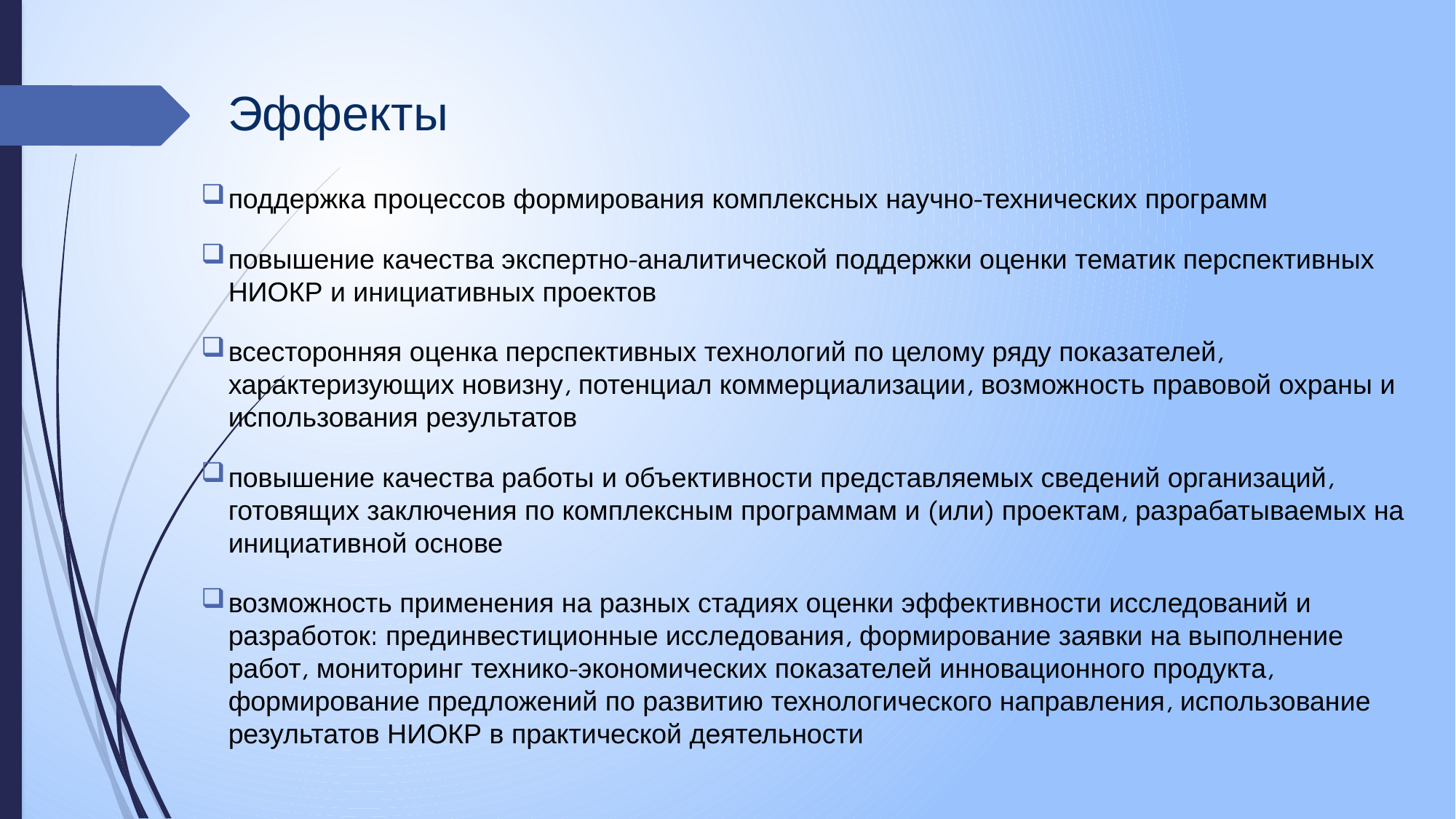

Эффекты
поддержка процессов формирования комплексных научно-технических программ
повышение качества экспертно-аналитической поддержки оценки тематик перспективных НИОКР и инициативных проектов
всесторонняя оценка перспективных технологий по целому ряду показателей, характеризующих новизну, потенциал коммерциализации, возможность правовой охраны и использования результатов
повышение качества работы и объективности представляемых сведений организаций, готовящих заключения по комплексным программам и (или) проектам, разрабатываемых на инициативной основе
возможность применения на разных стадиях оценки эффективности исследований и разработок: прединвестиционные исследования, формирование заявки на выполнение работ, мониторинг технико-экономических показателей инновационного продукта, формирование предложений по развитию технологического направления, использование результатов НИОКР в практической деятельности